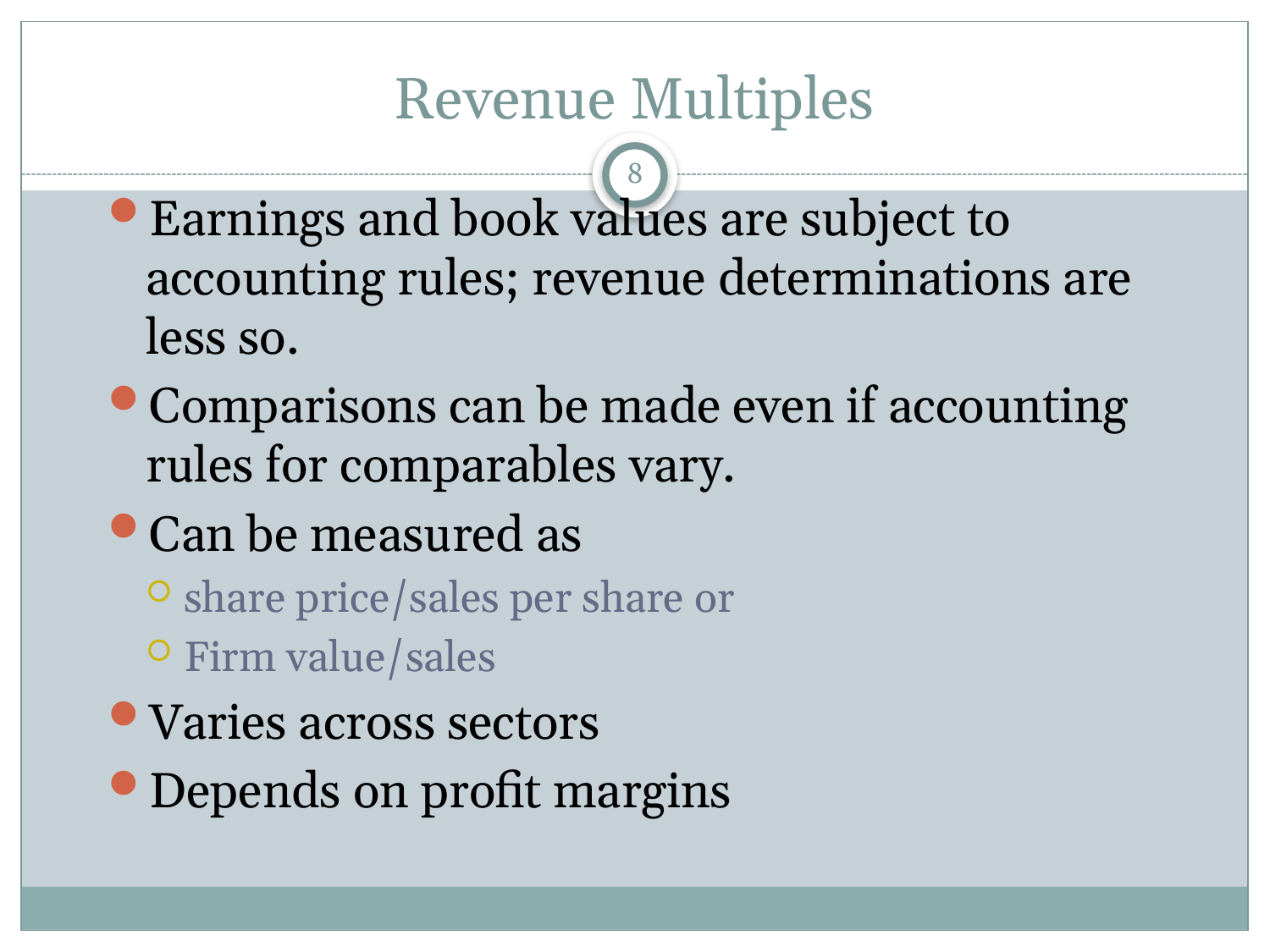

# Revenue Multiples
8
Earnings and book values are subject to accounting rules; revenue determinations are less so.
Comparisons can be made even if accounting rules for comparables vary.
Can be measured as
share price/sales per share or
Firm value/sales
Varies across sectors
Depends on profit margins